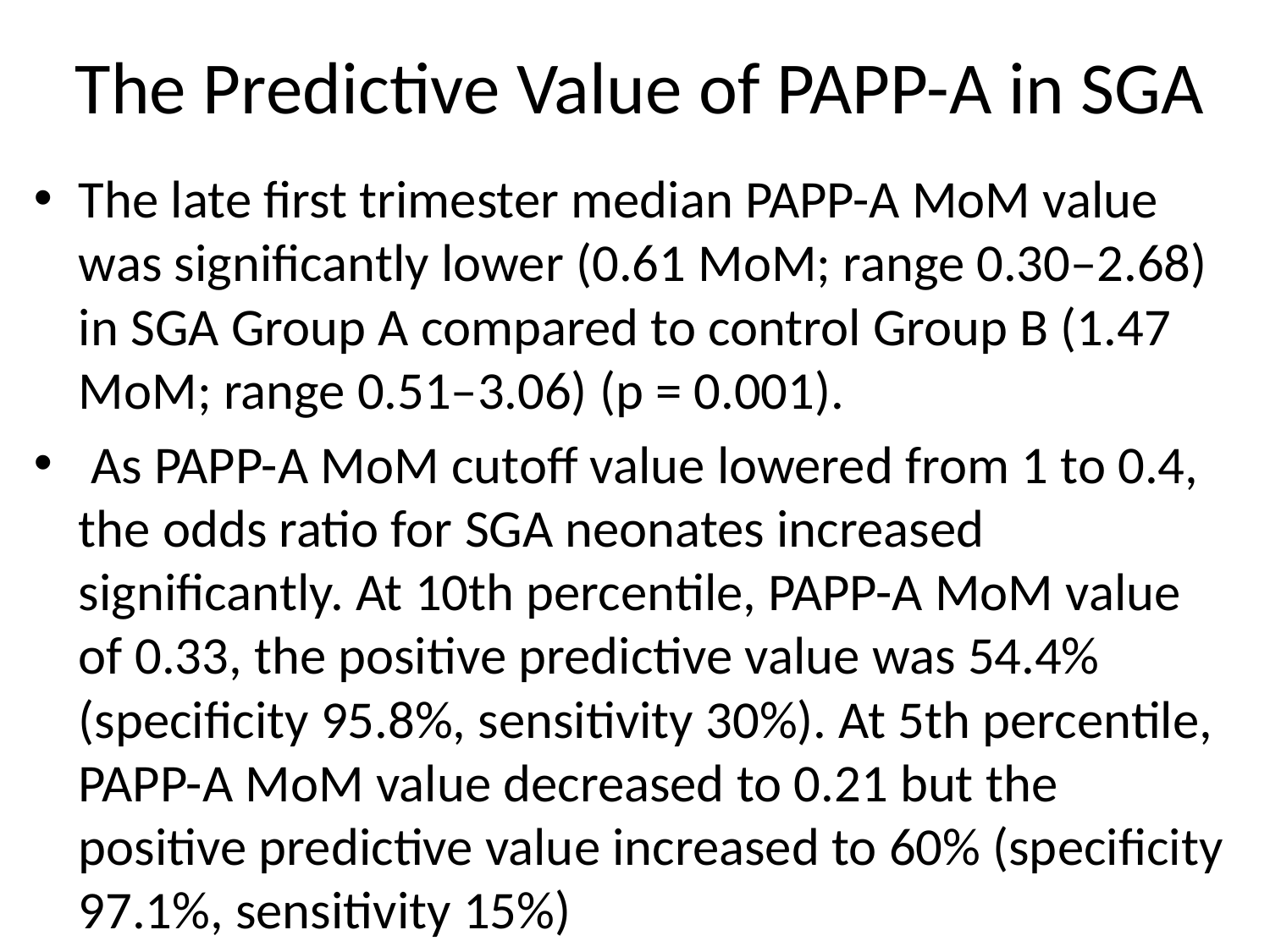

# The Predictive Value of PAPP-A in SGA
The late first trimester median PAPP-A MoM value was significantly lower (0.61 MoM; range 0.30–2.68) in SGA Group A compared to control Group B (1.47 MoM; range 0.51–3.06) (p = 0.001).
 As PAPP-A MoM cutoff value lowered from 1 to 0.4, the odds ratio for SGA neonates increased significantly. At 10th percentile, PAPP-A MoM value of 0.33, the positive predictive value was 54.4% (specificity 95.8%, sensitivity 30%). At 5th percentile, PAPP-A MoM value decreased to 0.21 but the positive predictive value increased to 60% (specificity 97.1%, sensitivity 15%)